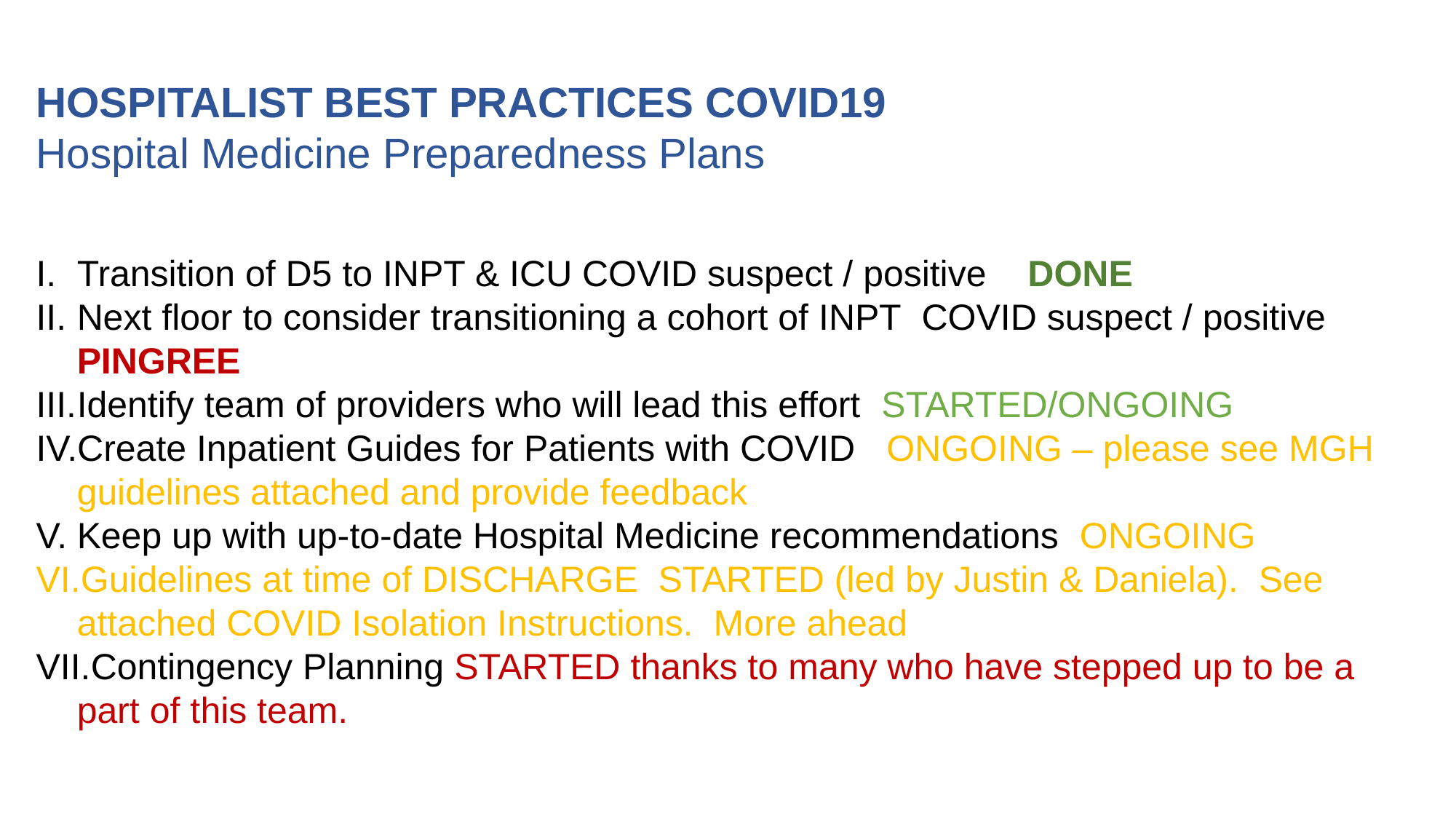

HOSPITALIST BEST PRACTICES COVID19
Hospital Medicine Preparedness Plans

Transition of D5 to INPT & ICU COVID suspect / positive    DONE
Next floor to consider transitioning a cohort of INPT  COVID suspect / positive  PINGREE
Identify team of providers who will lead this effort  STARTED/ONGOING
Create Inpatient Guides for Patients with COVID   ONGOING – please see MGH guidelines attached and provide feedback
Keep up with up-to-date Hospital Medicine recommendations  ONGOING
Guidelines at time of DISCHARGE  STARTED (led by Justin & Daniela).  See attached COVID Isolation Instructions.  More ahead
Contingency Planning STARTED thanks to many who have stepped up to be a part of this team.